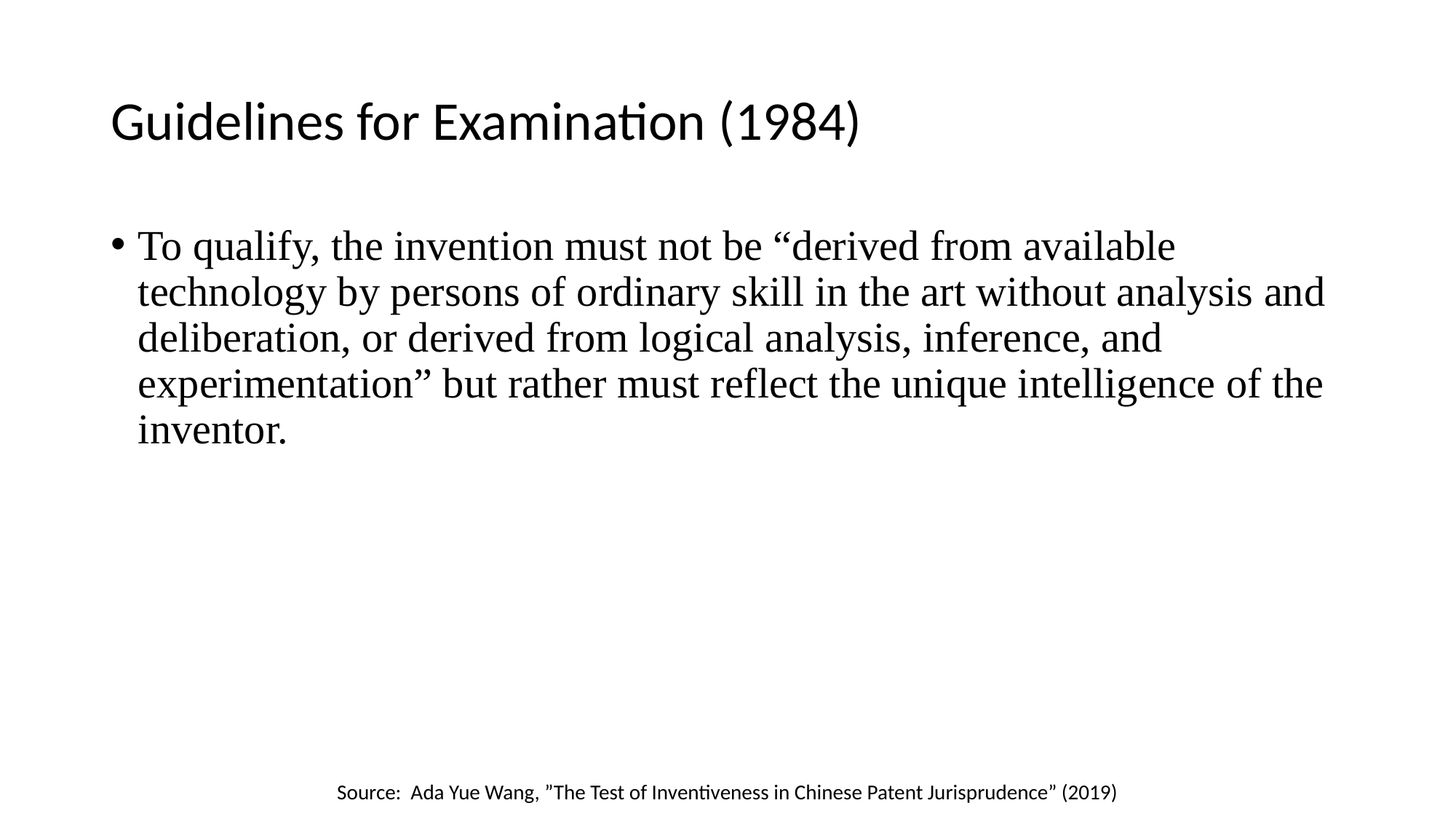

# Guidelines for Examination (1984)
To qualify, the invention must not be “derived from available technology by persons of ordinary skill in the art without analysis and deliberation, or derived from logical analysis, inference, and experimentation” but rather must reflect the unique intelligence of the inventor.

Source:  Ada Yue Wang, ”The Test of Inventiveness in Chinese Patent Jurisprudence” (2019)